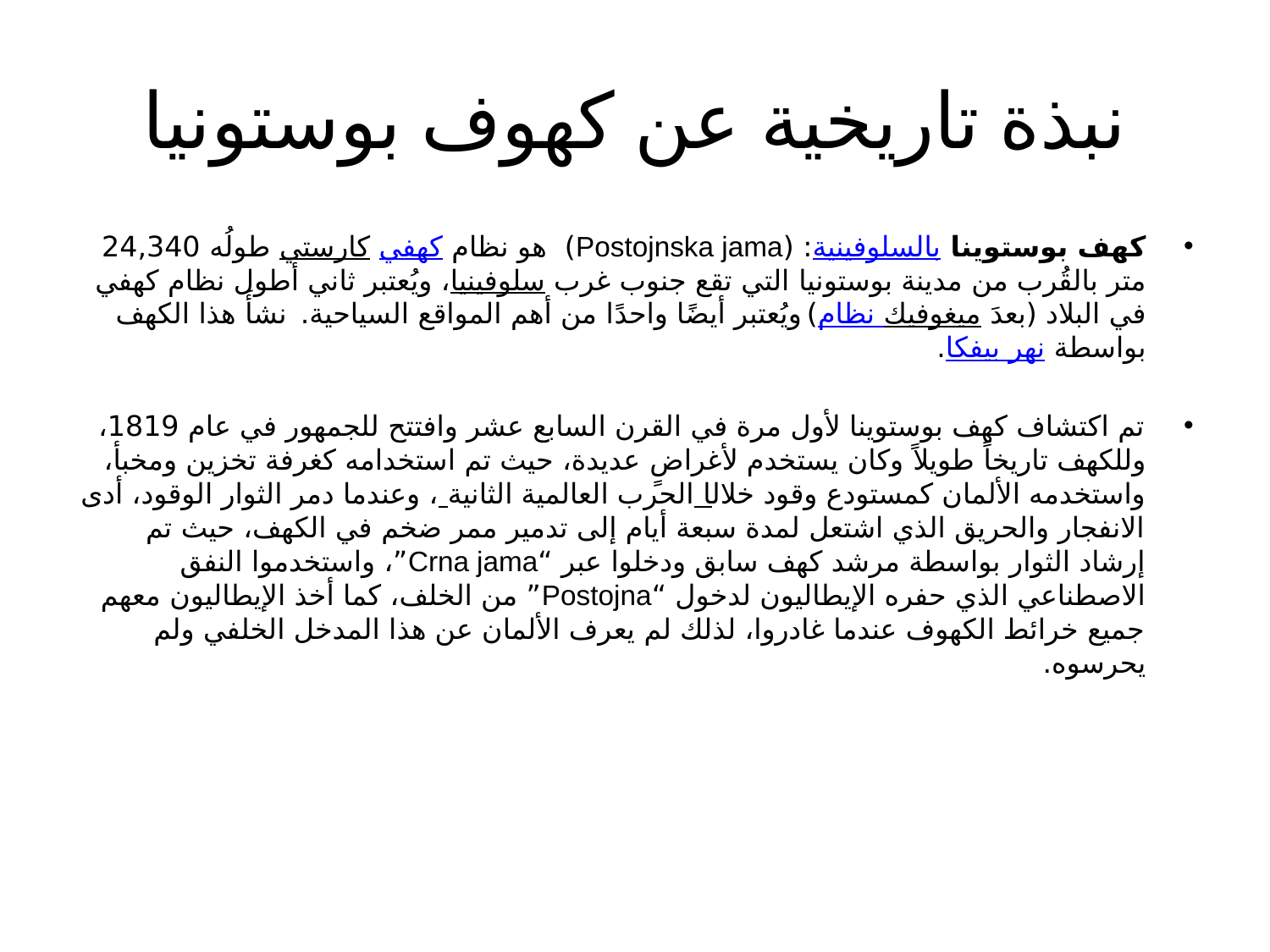

# نبذة تاريخية عن كهوف بوستونيا
كهف بوستوينا بالسلوفينية: (Postojnska jama) ‏ هو نظام كهفي كارستي طولُه 24,340 متر بالقُرب من مدينة بوستونيا التي تقع جنوب غرب سلوفينيا، ويُعتبر ثاني أطول نظام كهفي في البلاد (بعدَ نظام ميغوفيك) ويُعتبر أيضًا واحدًا من أهم المواقع السياحية.  نشأَ هذا الكهف بواسطة نهر بيفكا.

تم اكتشاف كهف بوستوينا لأول مرة في القرن السابع عشر وافتتح للجمهور في عام 1819، وللكهف تاريخاً طويلاً وكان يستخدم لأغراضٍ عديدة، حيث تم استخدامه كغرفة تخزين ومخبأ، واستخدمه الألمان كمستودع وقود خلالا الحرب العالمية الثانية ، وعندما دمر الثوار الوقود، أدى الانفجار والحريق الذي اشتعل لمدة سبعة أيام إلى تدمير ممر ضخم في الكهف، حيث تم إرشاد الثوار بواسطة مرشد كهف سابق ودخلوا عبر “Crna jama”، واستخدموا النفق الاصطناعي الذي حفره الإيطاليون لدخول “Postojna” من الخلف، كما أخذ الإيطاليون معهم جميع خرائط الكهوف عندما غادروا، لذلك لم يعرف الألمان عن هذا المدخل الخلفي ولم يحرسوه.